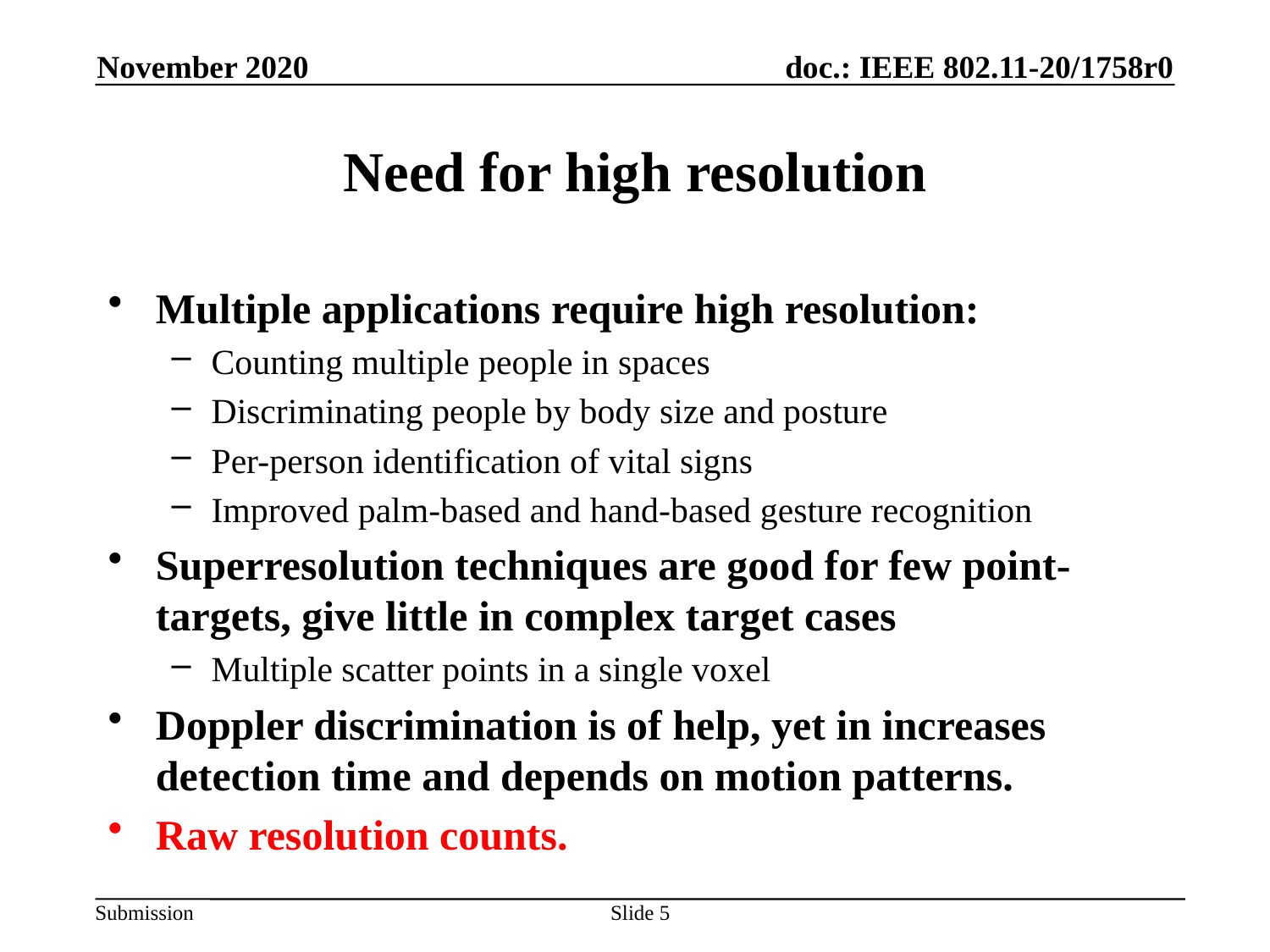

November 2020
# Need for high resolution
Multiple applications require high resolution:
Counting multiple people in spaces
Discriminating people by body size and posture
Per-person identification of vital signs
Improved palm-based and hand-based gesture recognition
Superresolution techniques are good for few point-targets, give little in complex target cases
Multiple scatter points in a single voxel
Doppler discrimination is of help, yet in increases detection time and depends on motion patterns.
Raw resolution counts.
Slide 5